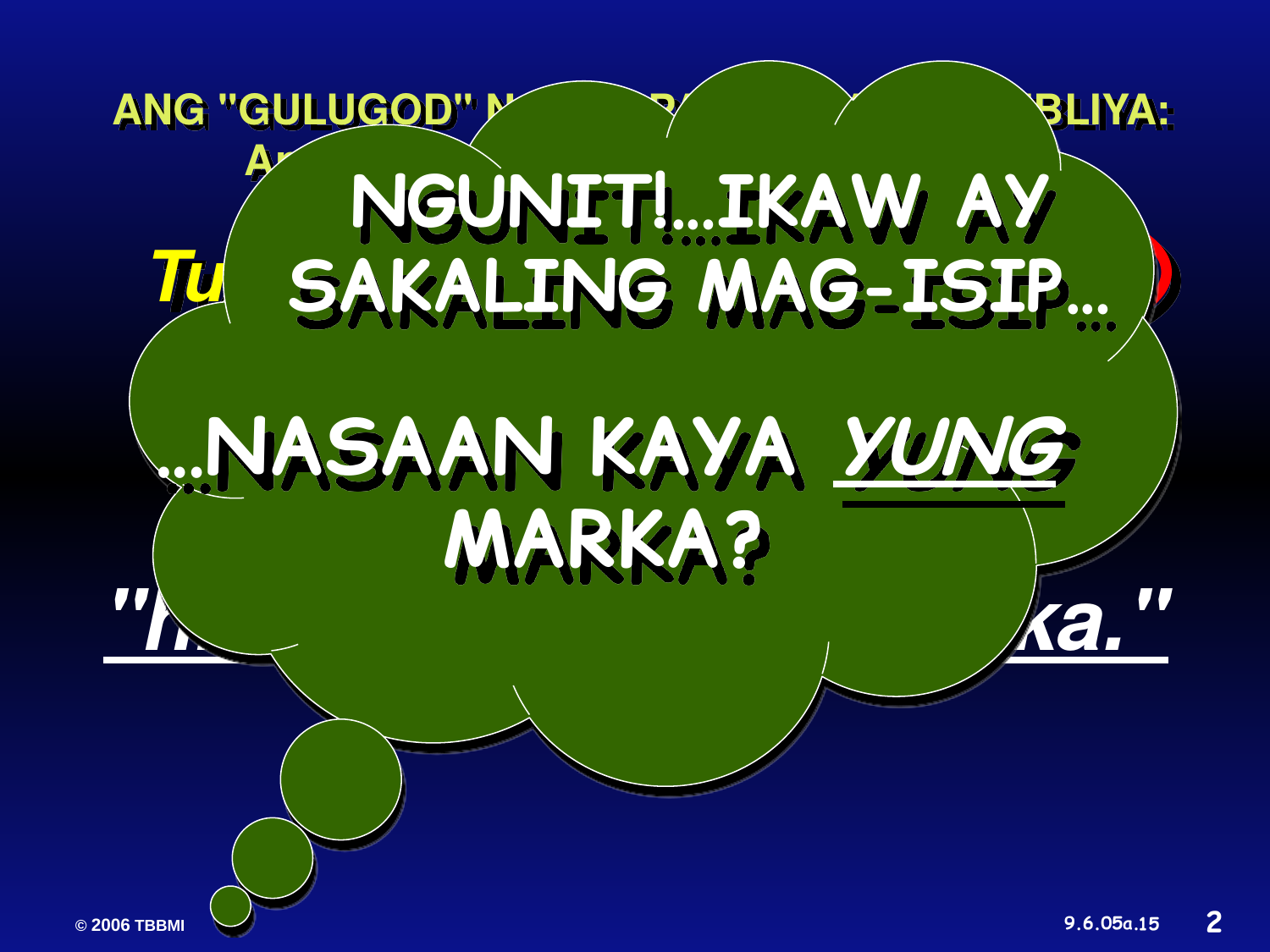

NGUNIT!…IKAW AY SAKALING MAG-ISIP…
…NASAAN KAYA YUNG MARKA?
ANG "GULUGOD" NG PAGPAPAHAYAG NG BIBLIYA:
Ang Walang Pasubaling Tipan ng Diyos

Tungkol sa salitang "SALA"...

Sa Hebreo at Greko:
"hindi pagtama sa marka."
2

15